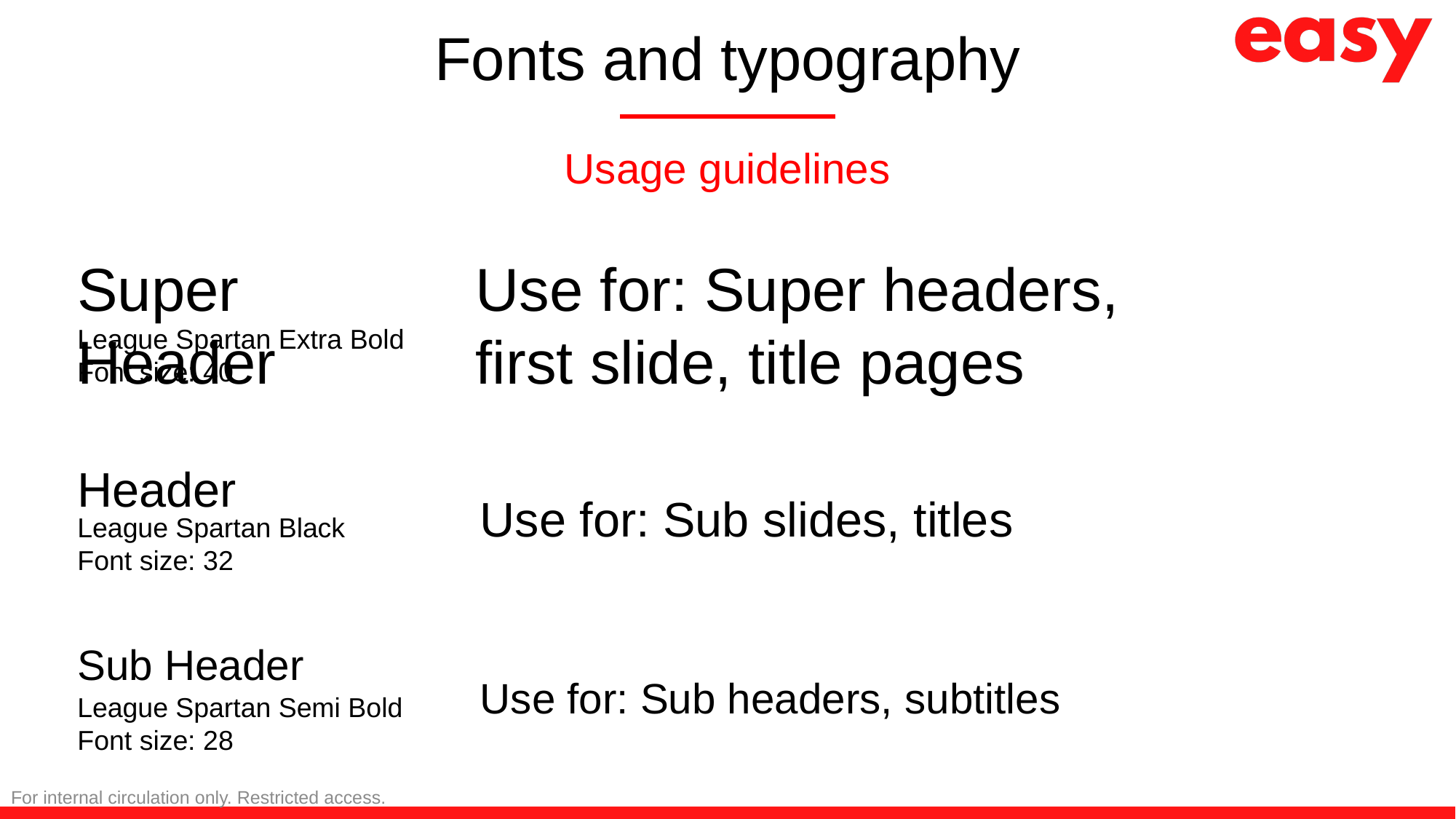

# Fonts and typography
Usage guidelines
Super Header
Use for: Super headers,
first slide, title pages
League Spartan Extra Bold
Font size: 40
Header
League Spartan Black
Font size: 32
Use for: Sub slides, titles
Sub Header
League Spartan Semi Bold
Font size: 28
Use for: Sub headers, subtitles
For internal circulation only. Restricted access.